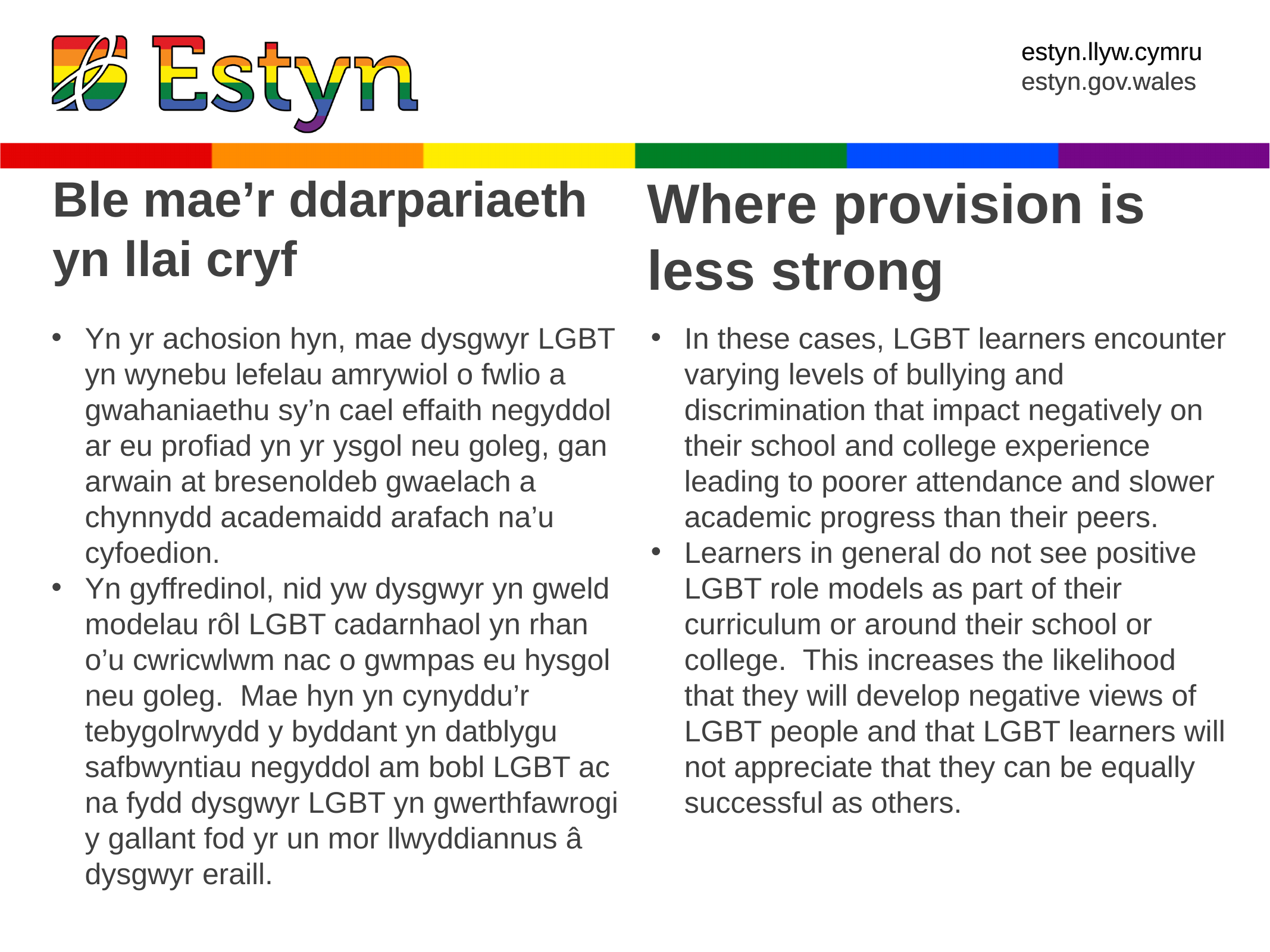

Ble mae’r ddarpariaeth
yn llai cryf
Where provision is less strong
Yn yr achosion hyn, mae dysgwyr LGBT yn wynebu lefelau amrywiol o fwlio a gwahaniaethu sy’n cael effaith negyddol ar eu profiad yn yr ysgol neu goleg, gan arwain at bresenoldeb gwaelach a chynnydd academaidd arafach na’u cyfoedion.
Yn gyffredinol, nid yw dysgwyr yn gweld modelau rôl LGBT cadarnhaol yn rhan o’u cwricwlwm nac o gwmpas eu hysgol neu goleg.  Mae hyn yn cynyddu’r tebygolrwydd y byddant yn datblygu safbwyntiau negyddol am bobl LGBT ac na fydd dysgwyr LGBT yn gwerthfawrogi y gallant fod yr un mor llwyddiannus â dysgwyr eraill.

In these cases, LGBT learners encounter varying levels of bullying and discrimination that impact negatively on their school and college experience leading to poorer attendance and slower academic progress than their peers.
Learners in general do not see positive LGBT role models as part of their curriculum or around their school or college.  This increases the likelihood that they will develop negative views of LGBT people and that LGBT learners will not appreciate that they can be equally successful as others.